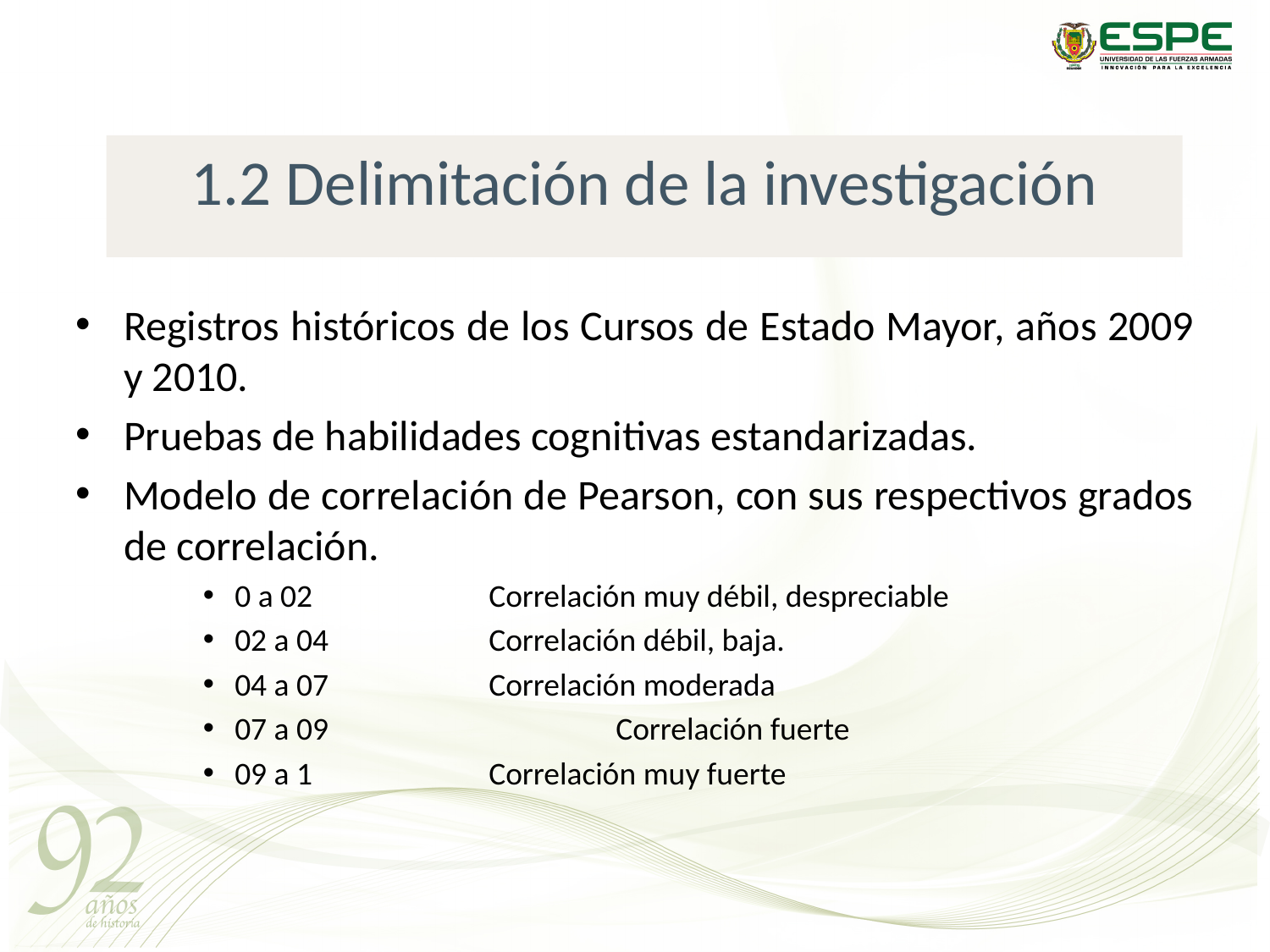

# 1.2 Delimitación de la investigación
Registros históricos de los Cursos de Estado Mayor, años 2009 y 2010.
Pruebas de habilidades cognitivas estandarizadas.
Modelo de correlación de Pearson, con sus respectivos grados de correlación.
0 a 02               	Correlación muy débil, despreciable
02 a 04             	Correlación débil, baja.
04 a 07 		Correlación moderada
07 a 09			Correlación fuerte
09 a 1   		Correlación muy fuerte